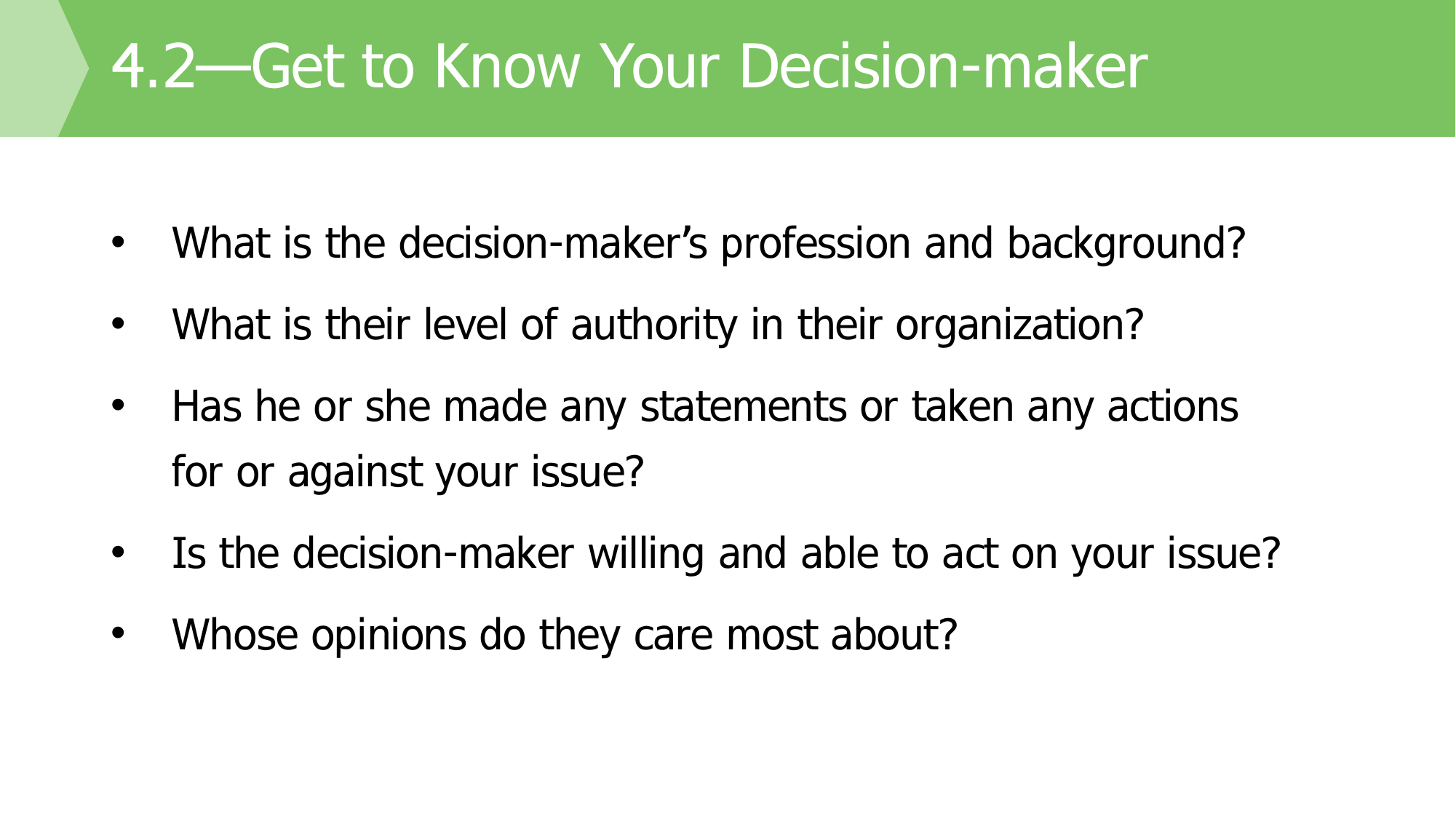

# 4.2—Get to Know Your Decision-maker
What is the decision-maker’s profession and background?
What is their level of authority in their organization?
Has he or she made any statements or taken any actions for or against your issue?
Is the decision-maker willing and able to act on your issue?
Whose opinions do they care most about?